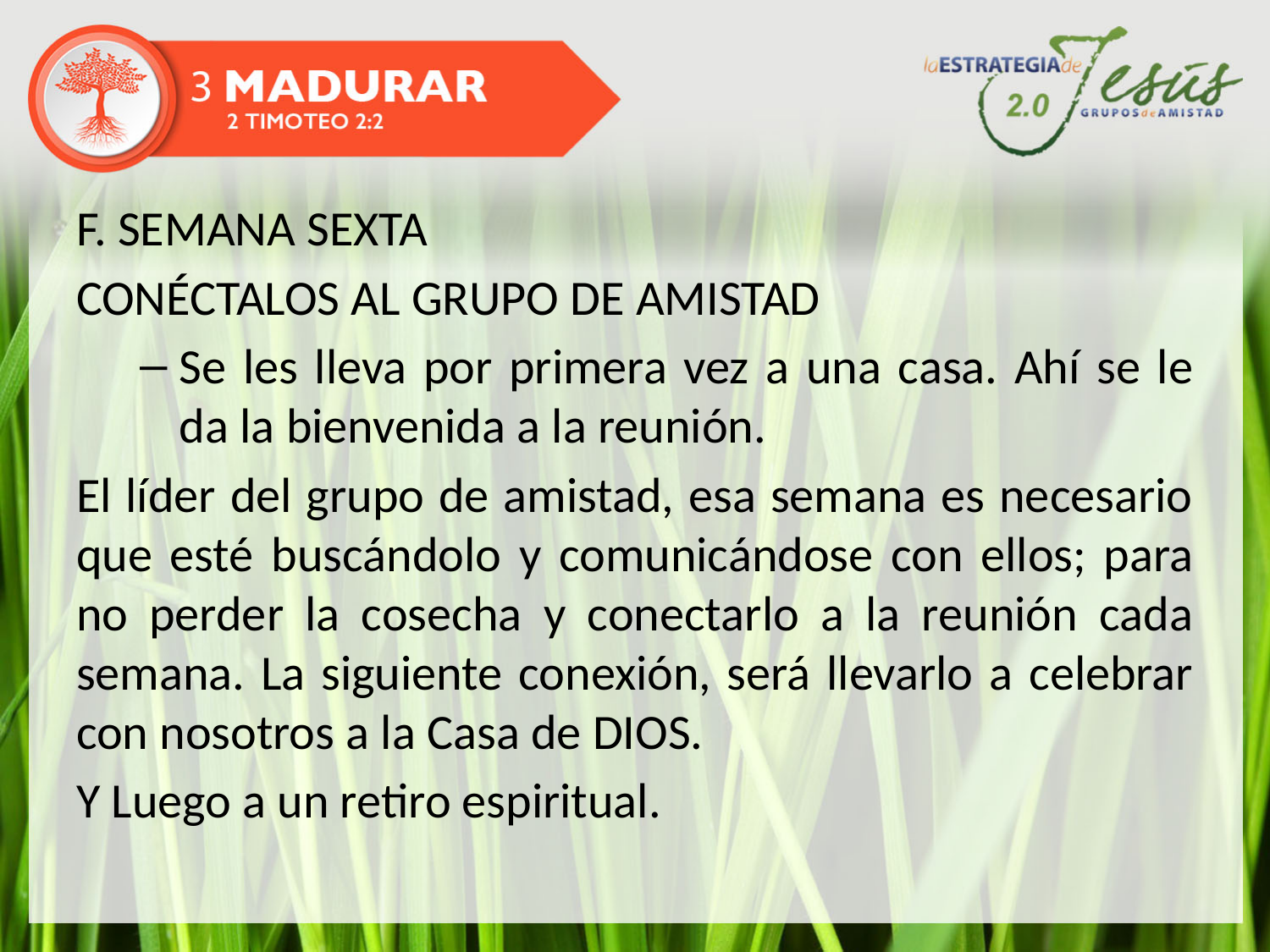

F. SEMANA SEXTA
CONÉCTALOS AL GRUPO DE AMISTAD
Se les lleva por primera vez a una casa. Ahí se le da la bienvenida a la reunión.
El líder del grupo de amistad, esa semana es necesario que esté buscándolo y comunicándose con ellos; para no perder la cosecha y conectarlo a la reunión cada semana. La siguiente conexión, será llevarlo a celebrar con nosotros a la Casa de DIOS.
Y Luego a un retiro espiritual.